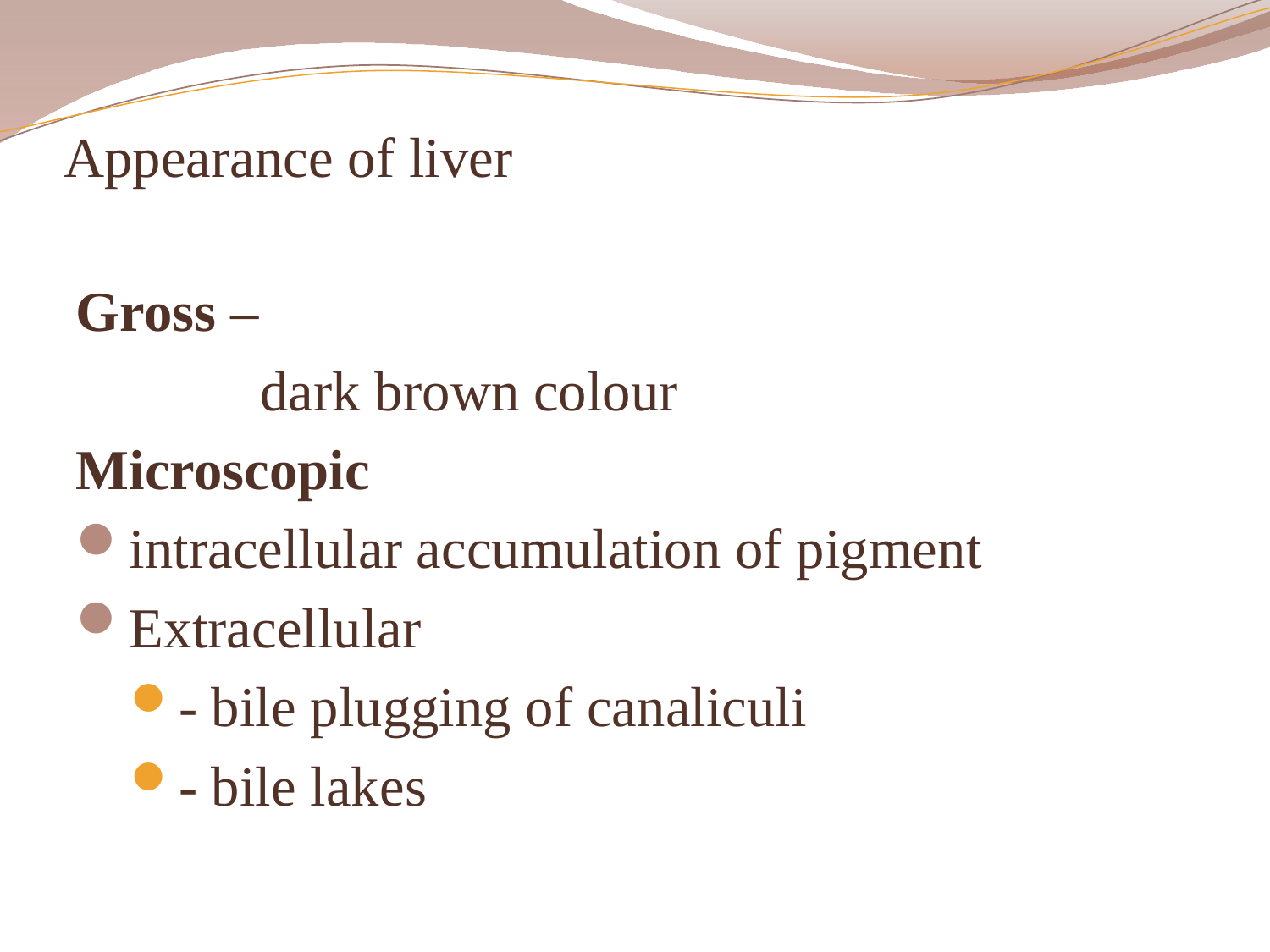

# Appearance of liver
Gross –
             dark brown colour
Microscopic
intracellular accumulation of pigment
Extracellular
- bile plugging of canaliculi
- bile lakes